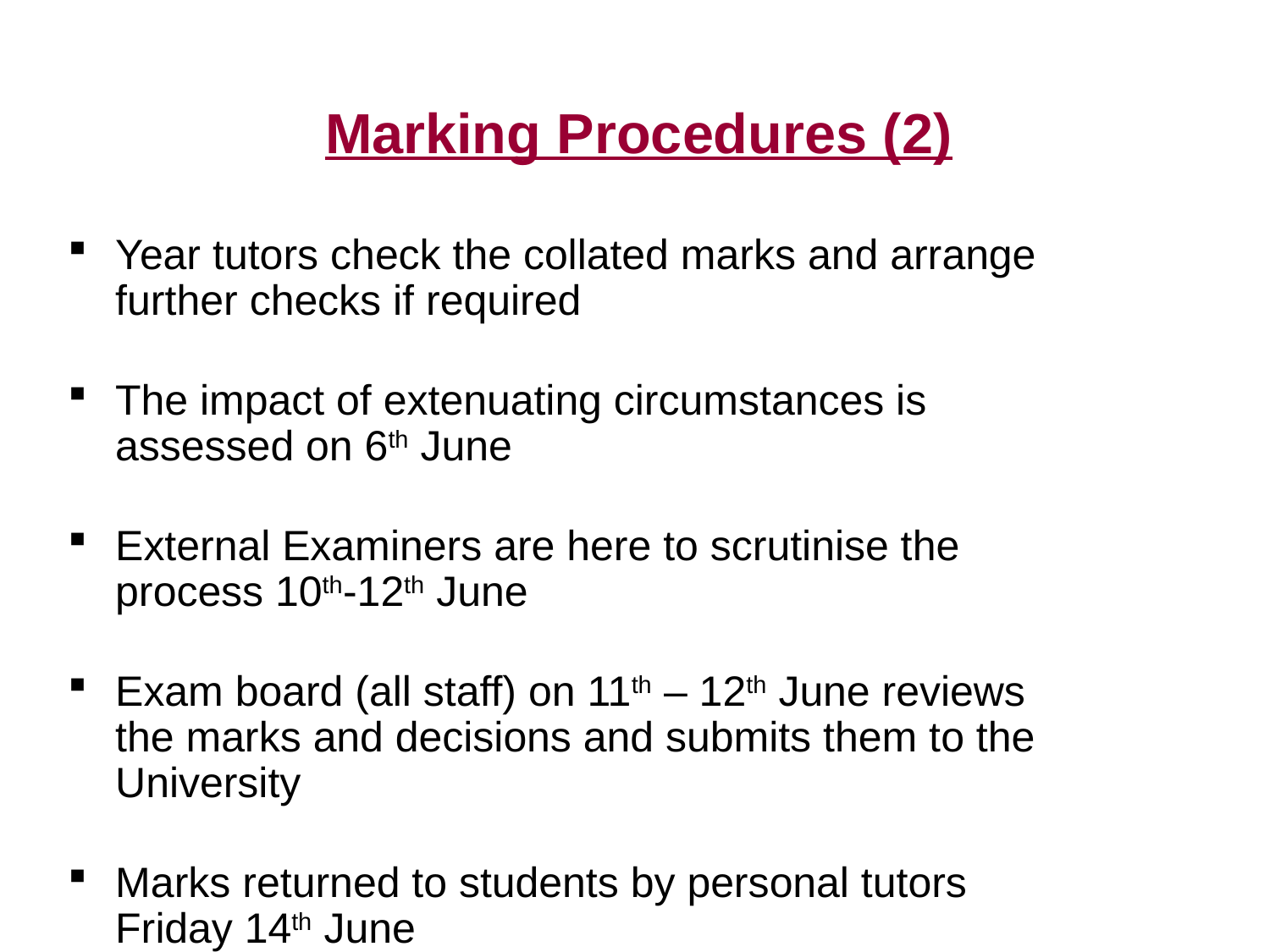

# Marking Procedures (2)

Year tutors check the collated marks and arrange further checks if required
The impact of extenuating circumstances is assessed on 6th June
External Examiners are here to scrutinise the process 10th-12th June
Exam board (all staff) on 11th – 12th June reviews the marks and decisions and submits them to the University
Marks returned to students by personal tutors Friday 14th June

12